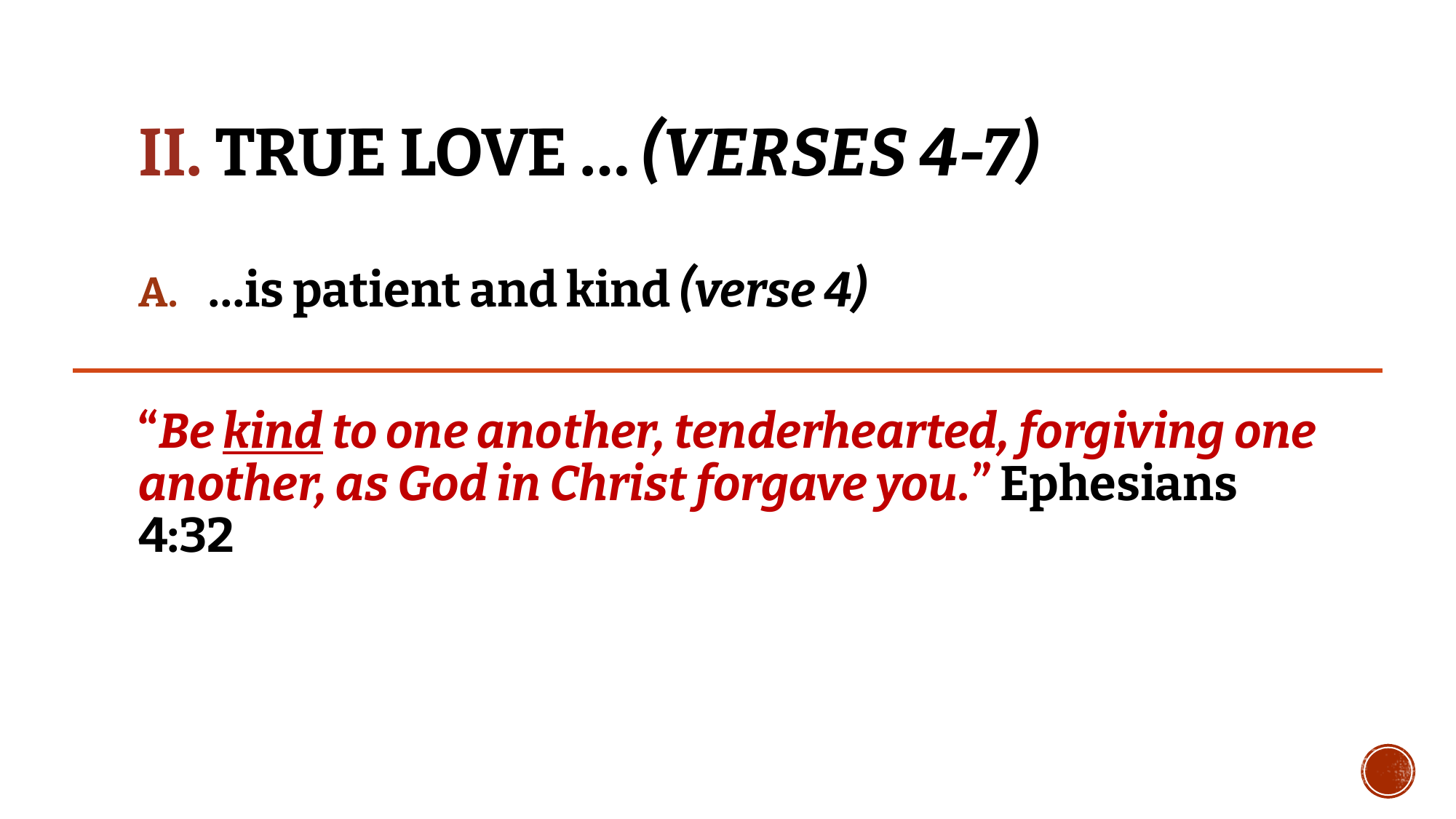

# II. True love … (verses 4-7)
 …is patient and kind (verse 4)

“Be kind to one another, tenderhearted, forgiving one another, as God in Christ forgave you.” Ephesians 4:32